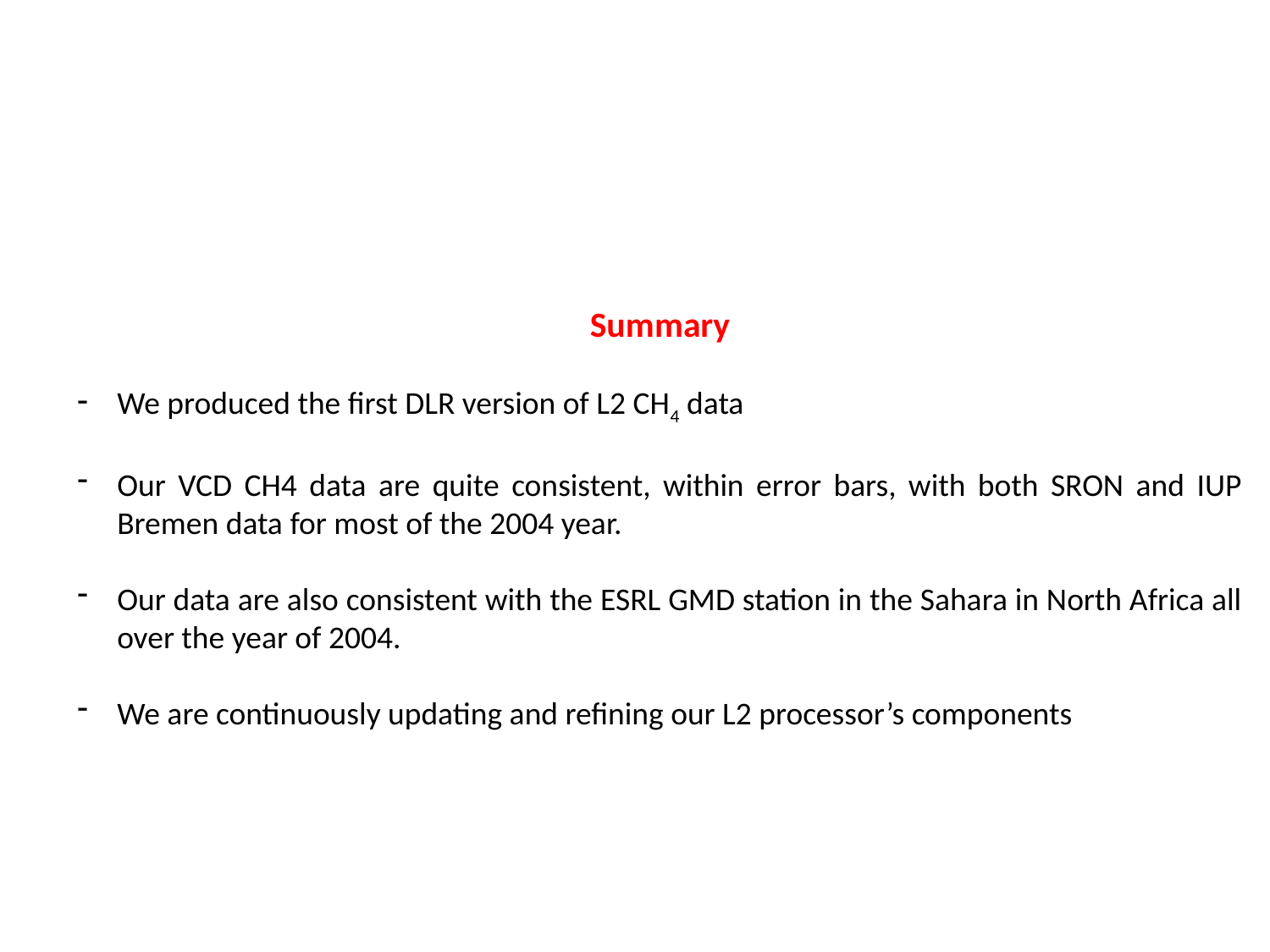

Summary

We produced the first DLR version of L2 CH4 data

Our VCD CH4 data are quite consistent, within error bars, with both SRON and IUP Bremen data for most of the 2004 year.

Our data are also consistent with the ESRL GMD station in the Sahara in North Africa all over the year of 2004.

We are continuously updating and refining our L2 processor’s components